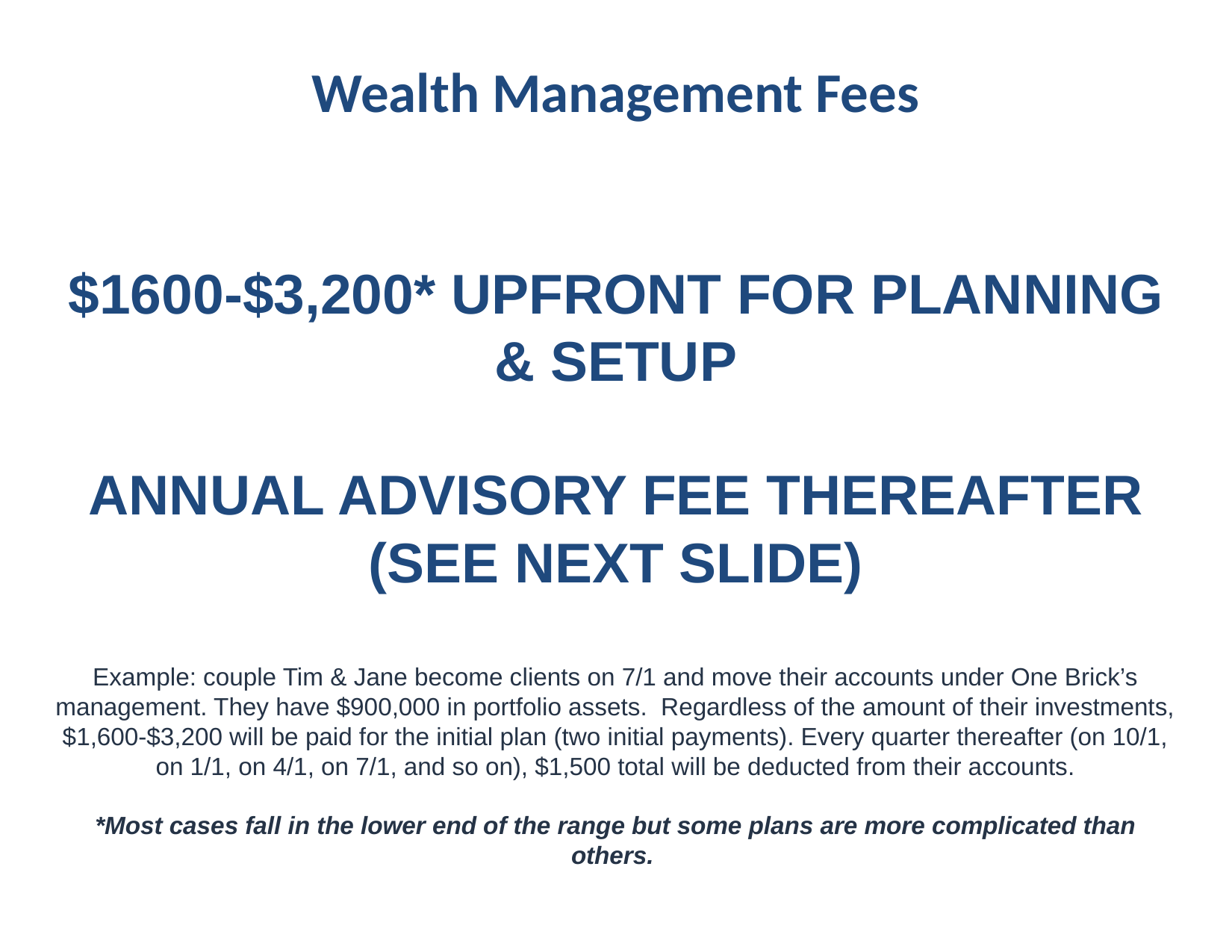

# Wealth Management Fees $1600-$3,200* Upfront FOR PLANNING & SETUP Annual Advisory Fee THEREAFTER (See Next Slide) Example: couple Tim & Jane become clients on 7/1 and move their accounts under One Brick’s management. They have $900,000 in portfolio assets.  Regardless of the amount of their investments, $1,600-$3,200 will be paid for the initial plan (two initial payments). Every quarter thereafter (on 10/1, on 1/1, on 4/1, on 7/1, and so on), $1,500 total will be deducted from their accounts. *Most cases fall in the lower end of the range but some plans are more complicated than others.